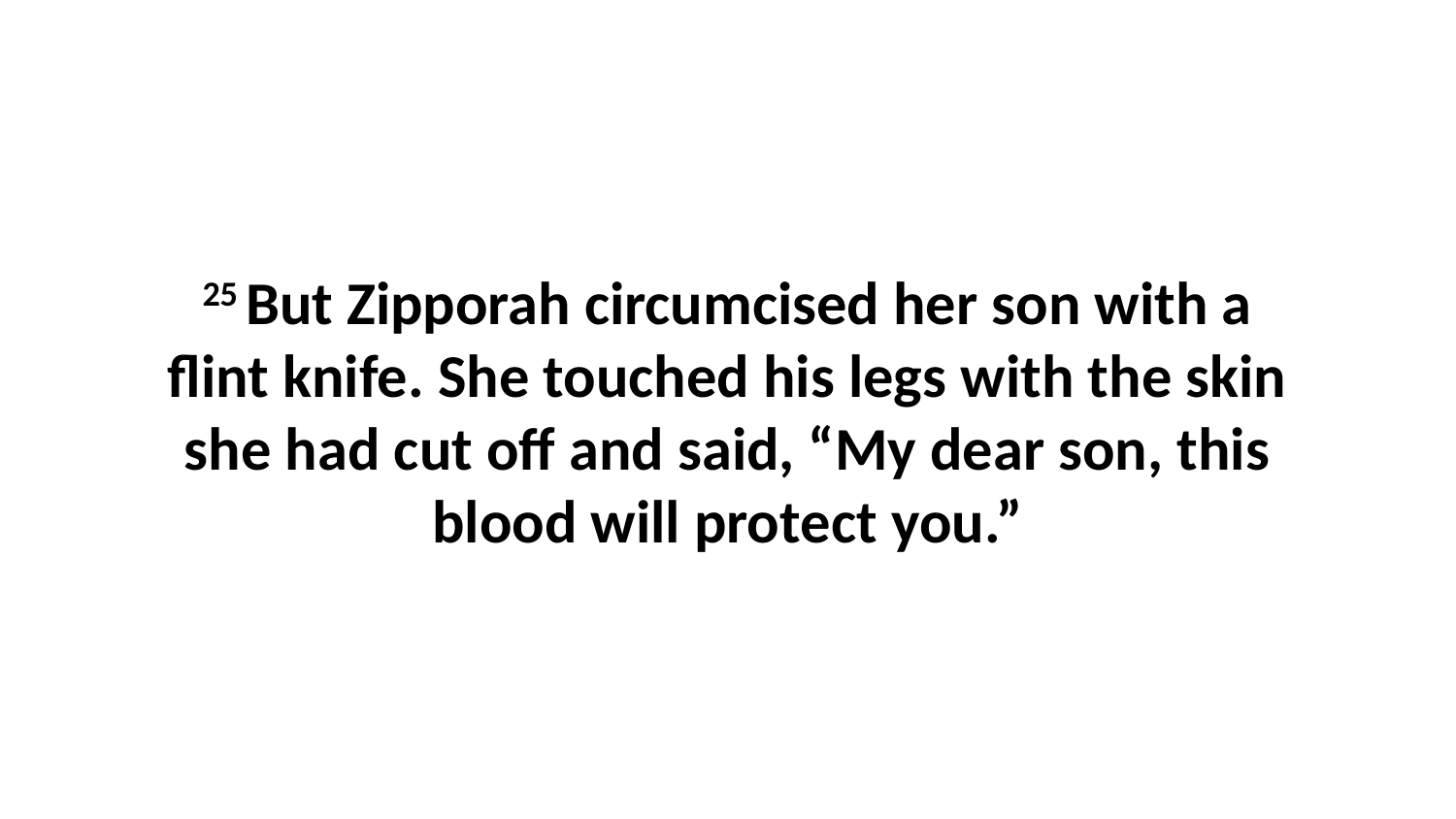

25 But Zipporah circumcised her son with a flint knife. She touched his legs with the skin she had cut off and said, “My dear son, this blood will protect you.”